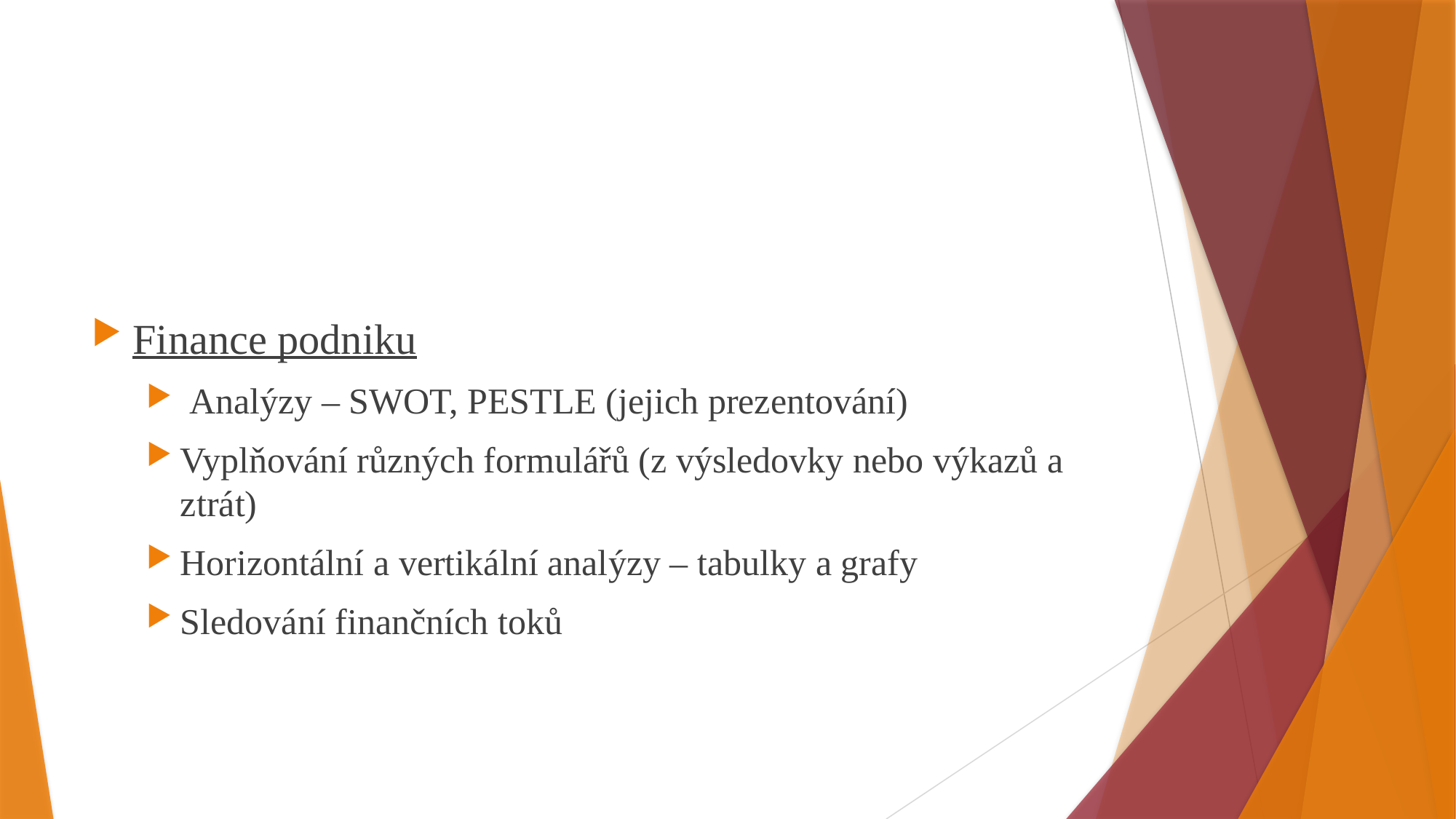

#

Finance podniku
 Analýzy – SWOT, PESTLE (jejich prezentování)
Vyplňování různých formulářů (z výsledovky nebo výkazů a ztrát)
Horizontální a vertikální analýzy – tabulky a grafy
Sledování finančních toků